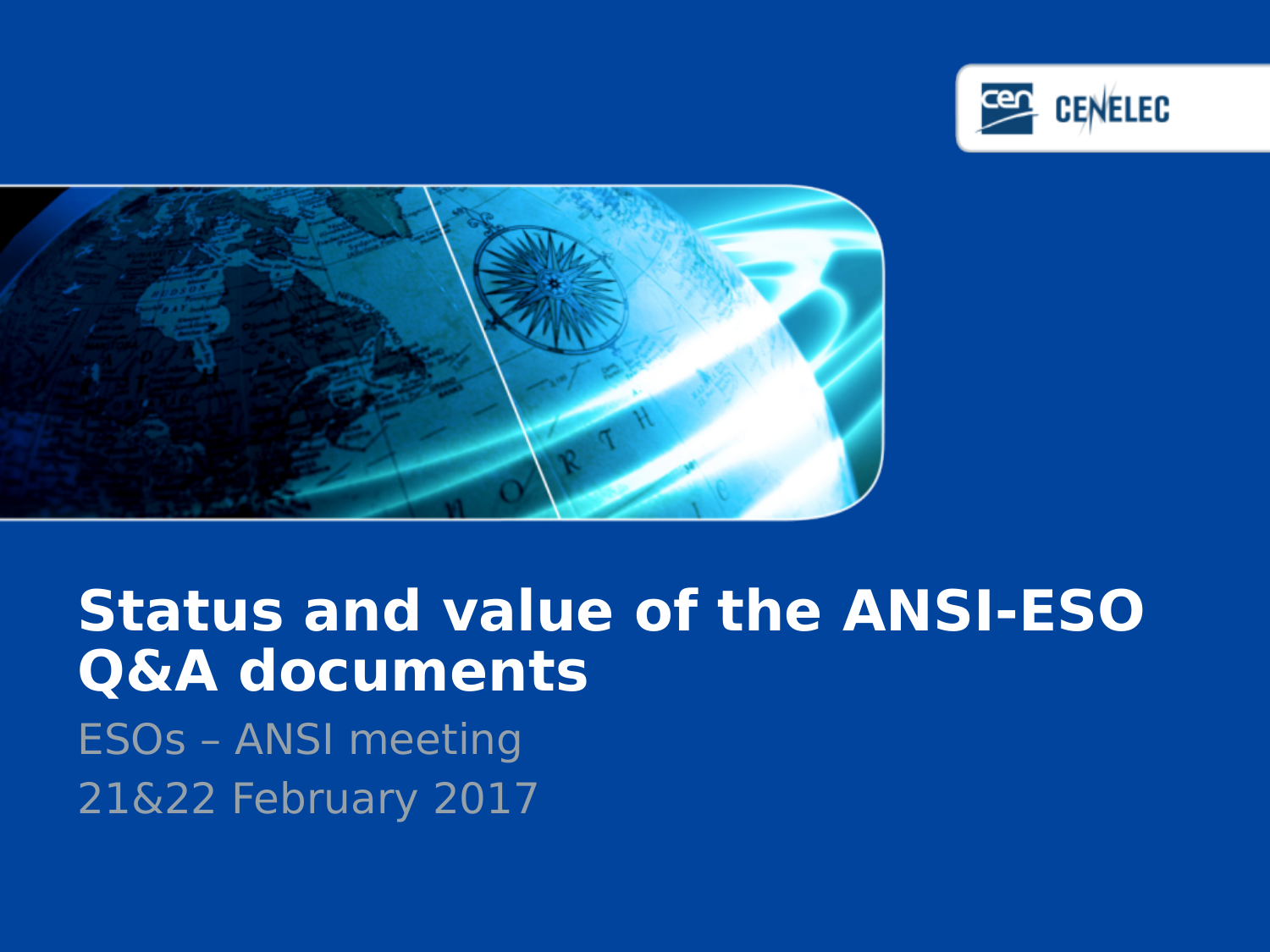

# Status and value of the ANSI-ESO Q&A documents
ESOs – ANSI meeting
21&22 February 2017